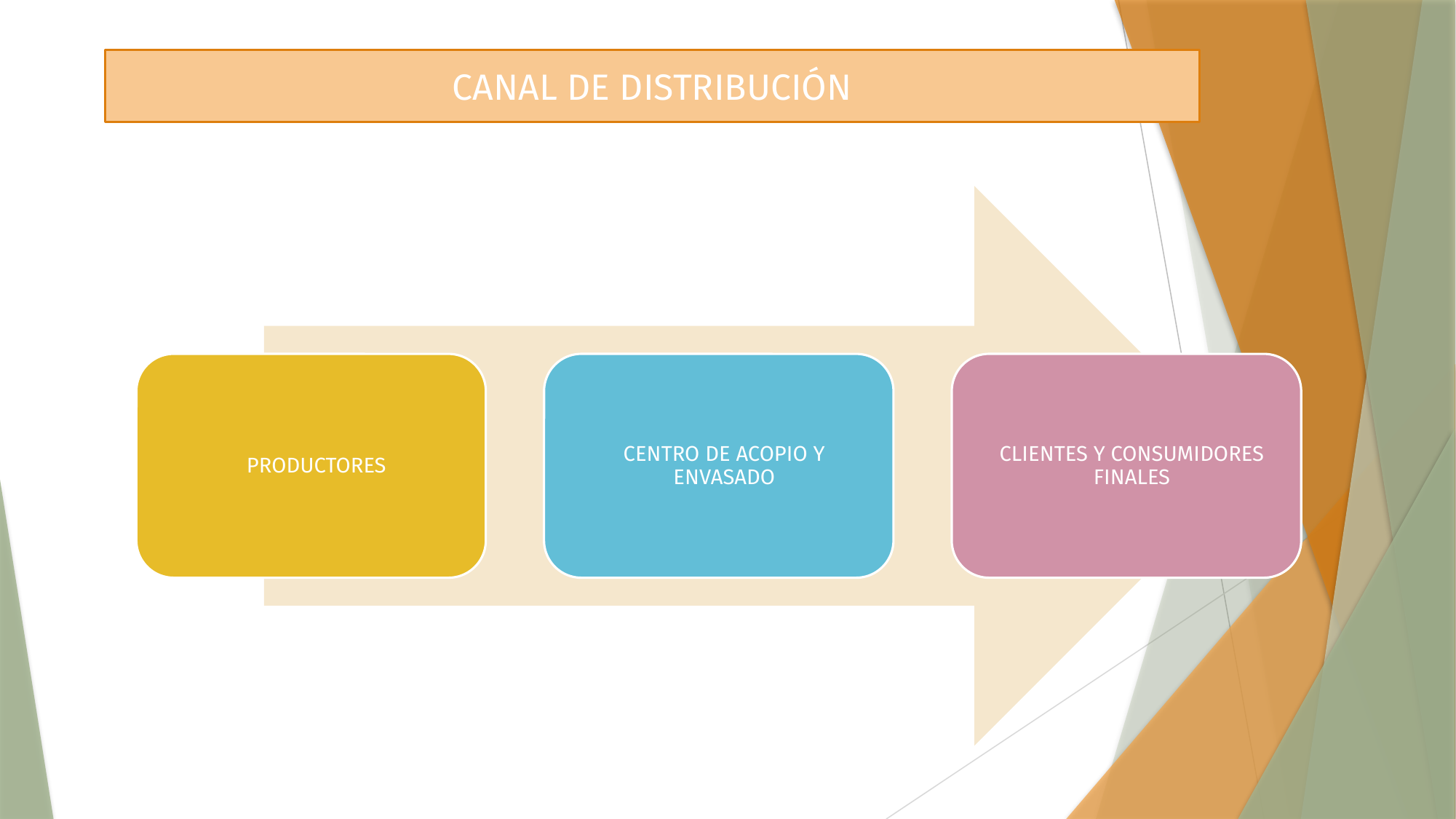

# CANAL DE DISTRIBUCIÓN
PRODUCTORES
CENTRO DE ACOPIO Y ENVASADO
CLIENTES Y CONSUMIDORES FINALES